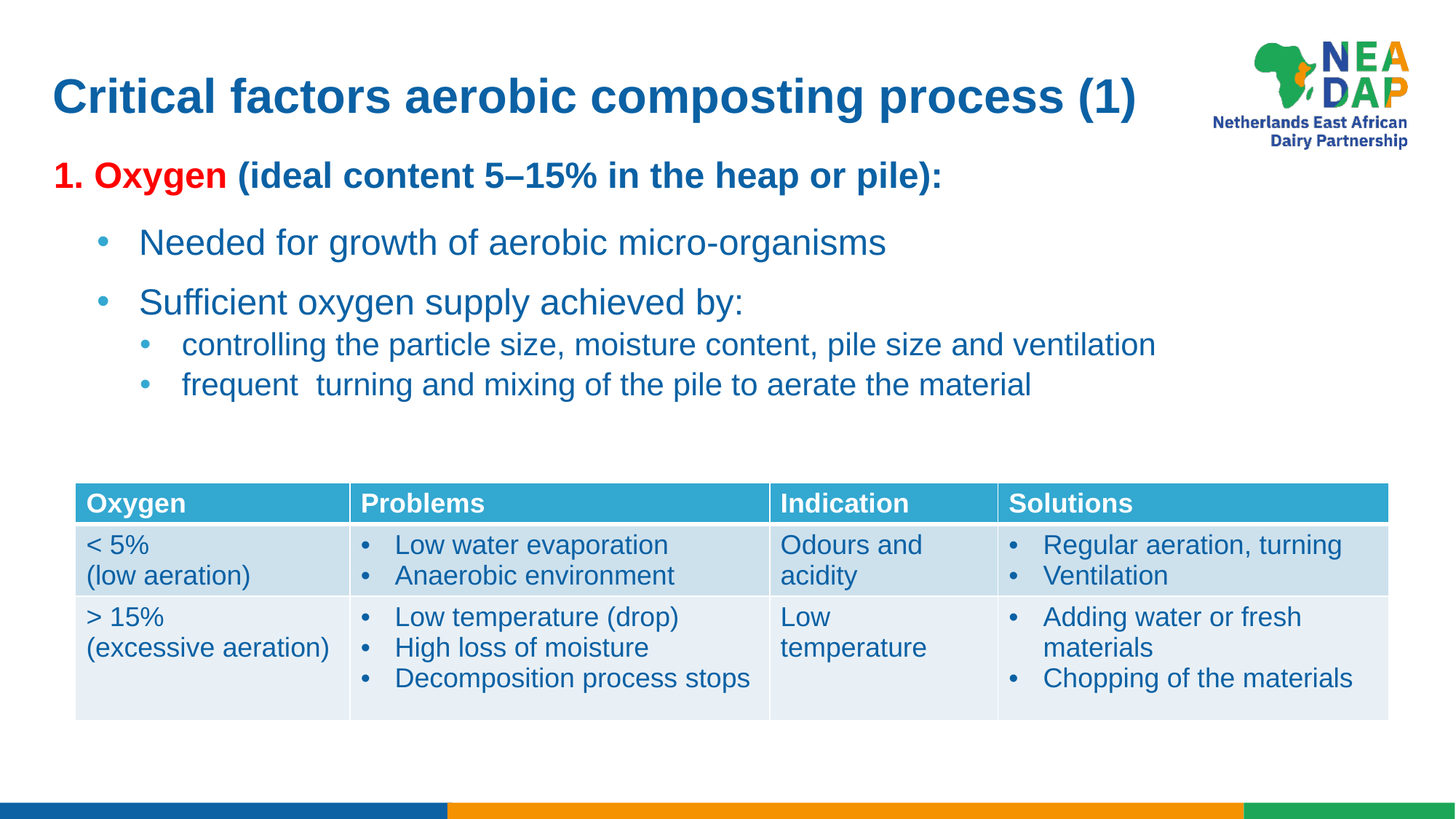

# Critical factors aerobic composting process (1)
1. Oxygen (ideal content 5–15% in the heap or pile):
Needed for growth of aerobic micro-organisms
Sufficient oxygen supply achieved by:
controlling the particle size, moisture content, pile size and ventilation
frequent  turning and mixing of the pile to aerate the material

| Oxygen | Problems | Indication | Solutions |
| --- | --- | --- | --- |
| < 5% (low aeration) | Low water evaporation Anaerobic environment | Odours and acidity | Regular aeration, turning  Ventilation |
| > 15% (excessive aeration) | Low temperature (drop) High loss of moisture Decomposition process stops | Low temperature | Adding water or fresh materials  Chopping of the materials |